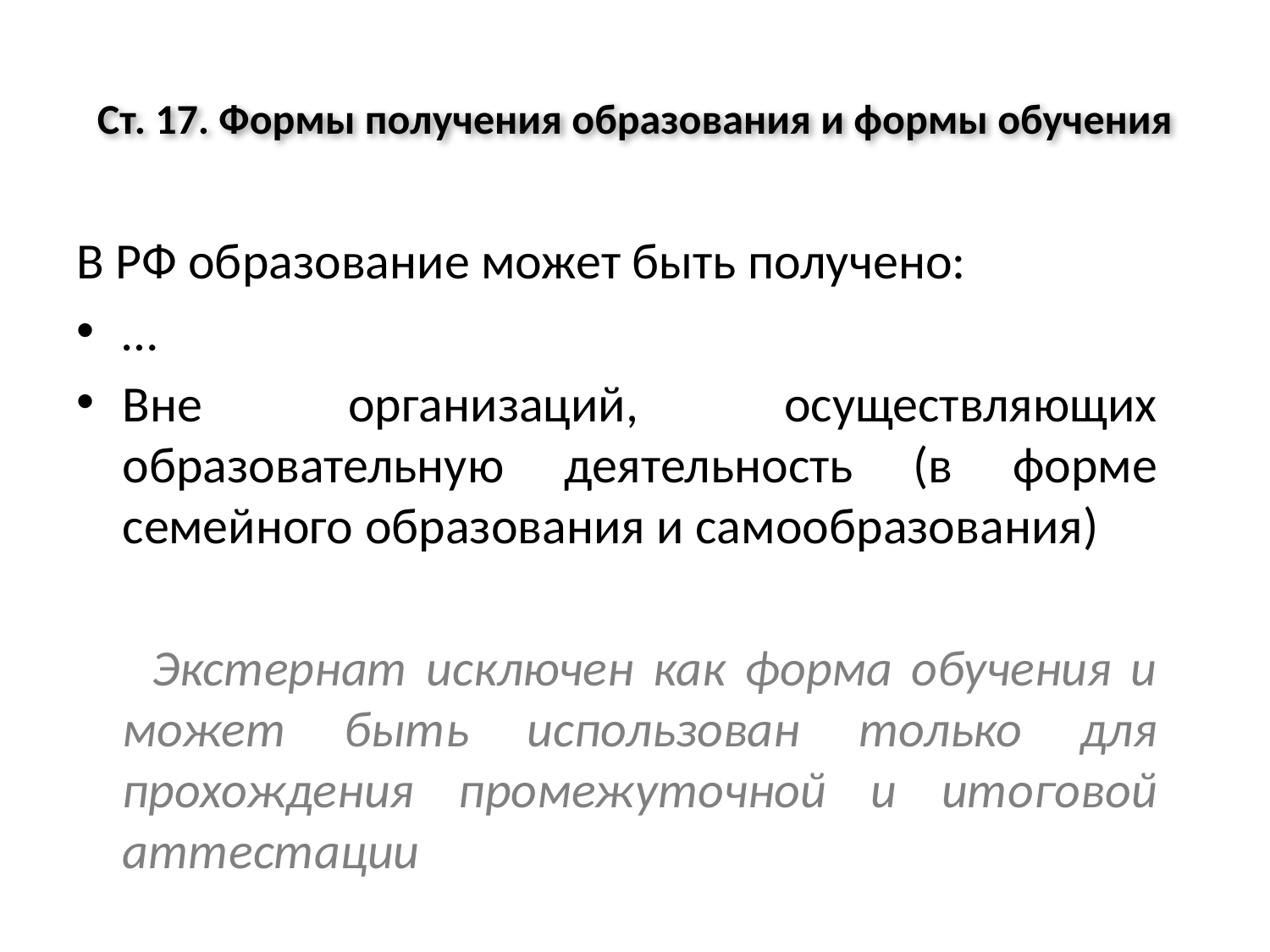

# Ст. 17. Формы получения образования и формы обучения
В РФ образование может быть получено:
…
Вне организаций, осуществляющих образовательную деятельность (в форме семейного образования и самообразования)

    Экстернат исключен как форма обучения и может быть использован только для прохождения промежуточной и итоговой аттестации